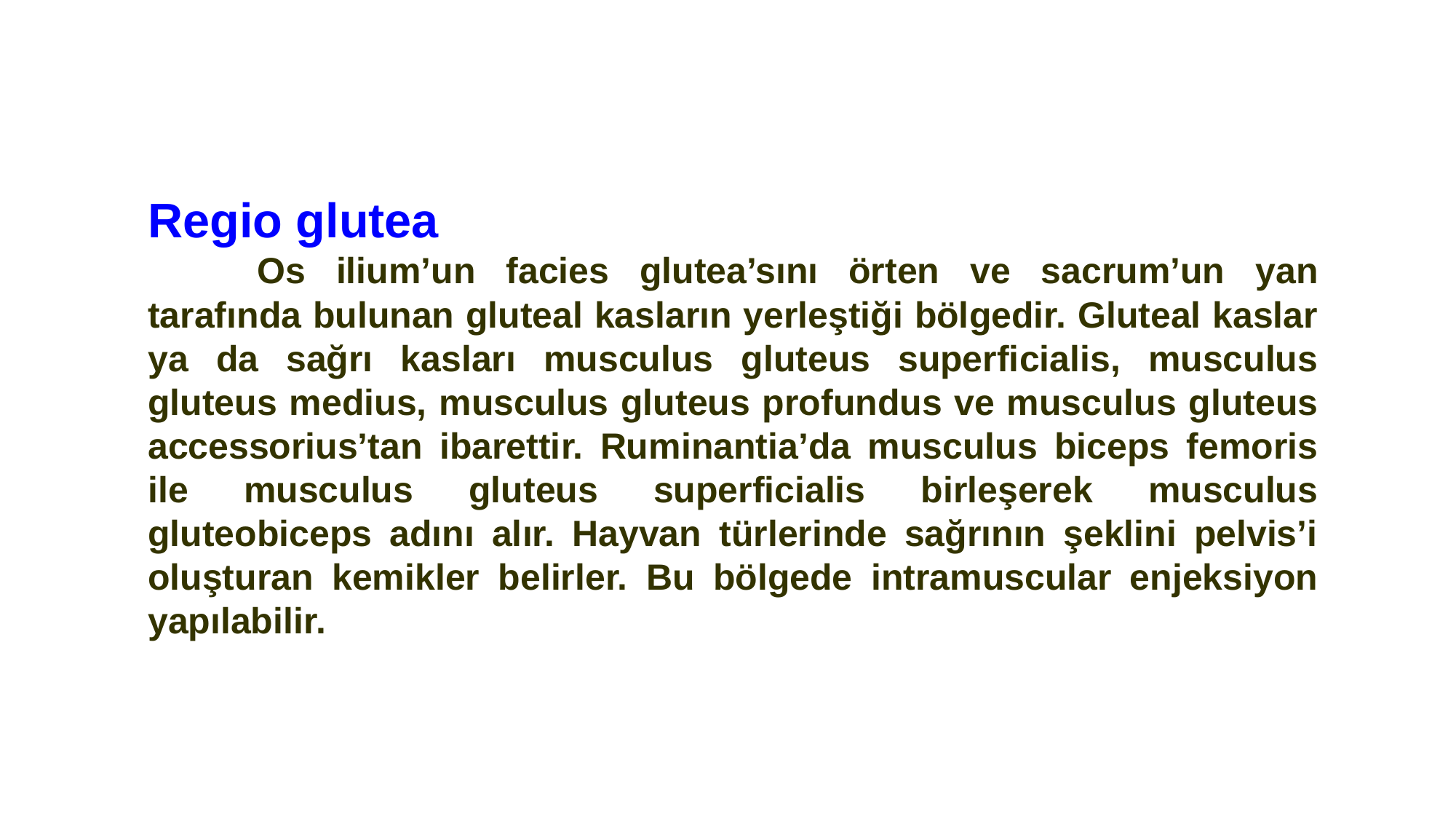

Regio glutea
	Os ilium’un facies glutea’sını örten ve sacrum’un yan tarafında bulunan gluteal kasların yerleştiği bölgedir. Gluteal kaslar ya da sağrı kasları musculus gluteus superficialis, musculus gluteus medius, musculus gluteus profundus ve musculus gluteus accessorius’tan ibarettir. Ruminantia’da musculus biceps femoris ile musculus gluteus superficialis birleşerek musculus gluteobiceps adını alır. Hayvan türlerinde sağrının şeklini pelvis’i oluşturan kemikler belirler. Bu bölgede intramuscular enjeksiyon yapılabilir.